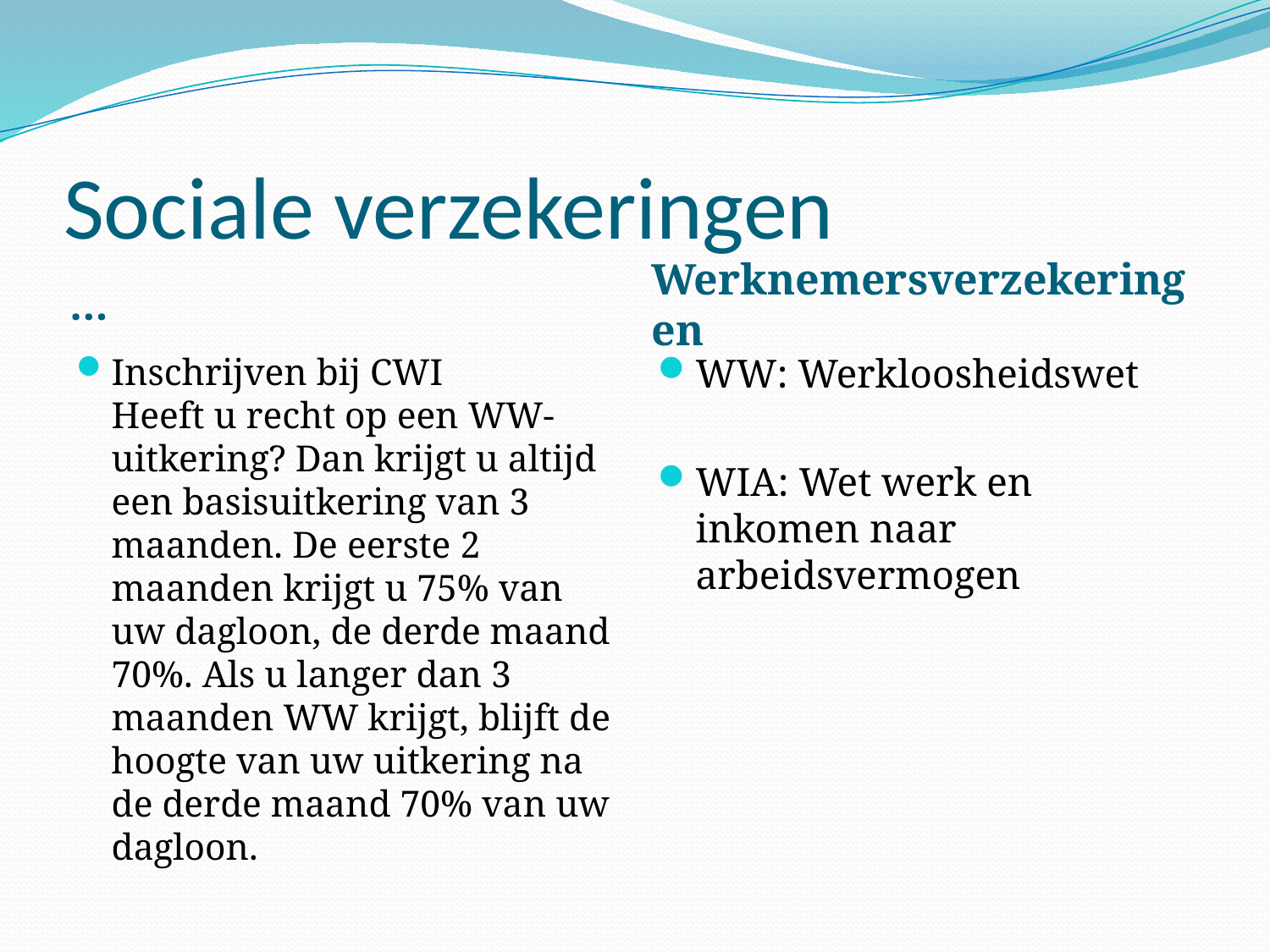

# Sociale verzekeringen
…
Werknemersverzekeringen
Inschrijven bij CWI
Heeft u recht op een WW-uitkering? Dan krijgt u altijd een basisuitkering van 3 maanden. De eerste 2 maanden krijgt u 75% van uw dagloon, de derde maand 70%. Als u langer dan 3 maanden WW krijgt, blijft de hoogte van uw uitkering na de derde maand 70% van uw dagloon.
WW: Werkloosheidswet

WIA: Wet werk en inkomen naar arbeidsvermogen